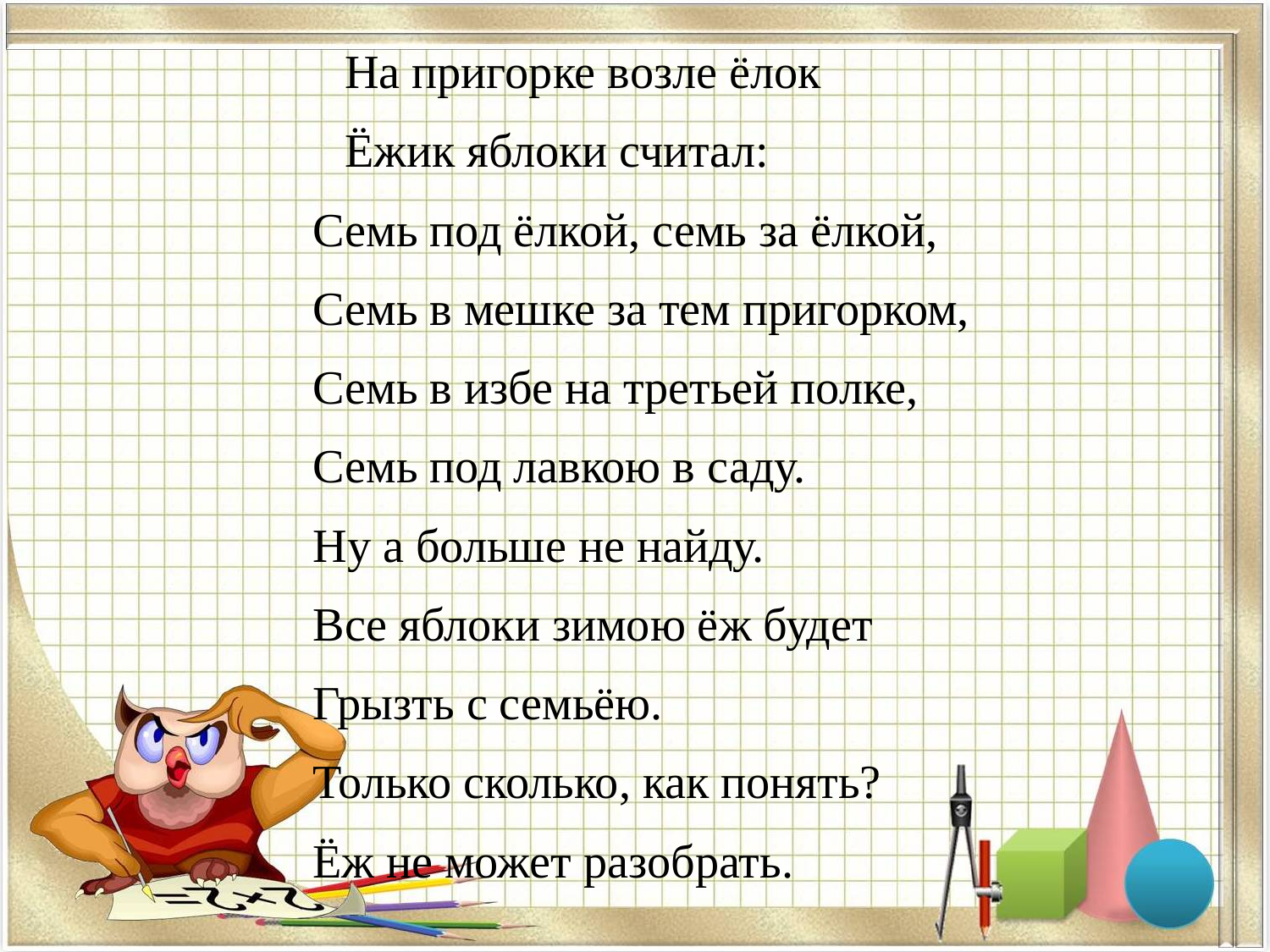

На пригорке возле ёлок
Ёжик яблоки считал:
Семь под ёлкой, семь за ёлкой,
Семь в мешке за тем пригорком,
Семь в избе на третьей полке,
Семь под лавкою в саду.
Ну а больше не найду.
Все яблоки зимою ёж будет
Грызть с семьёю.
Только сколько, как понять?
Ёж не может разобрать.